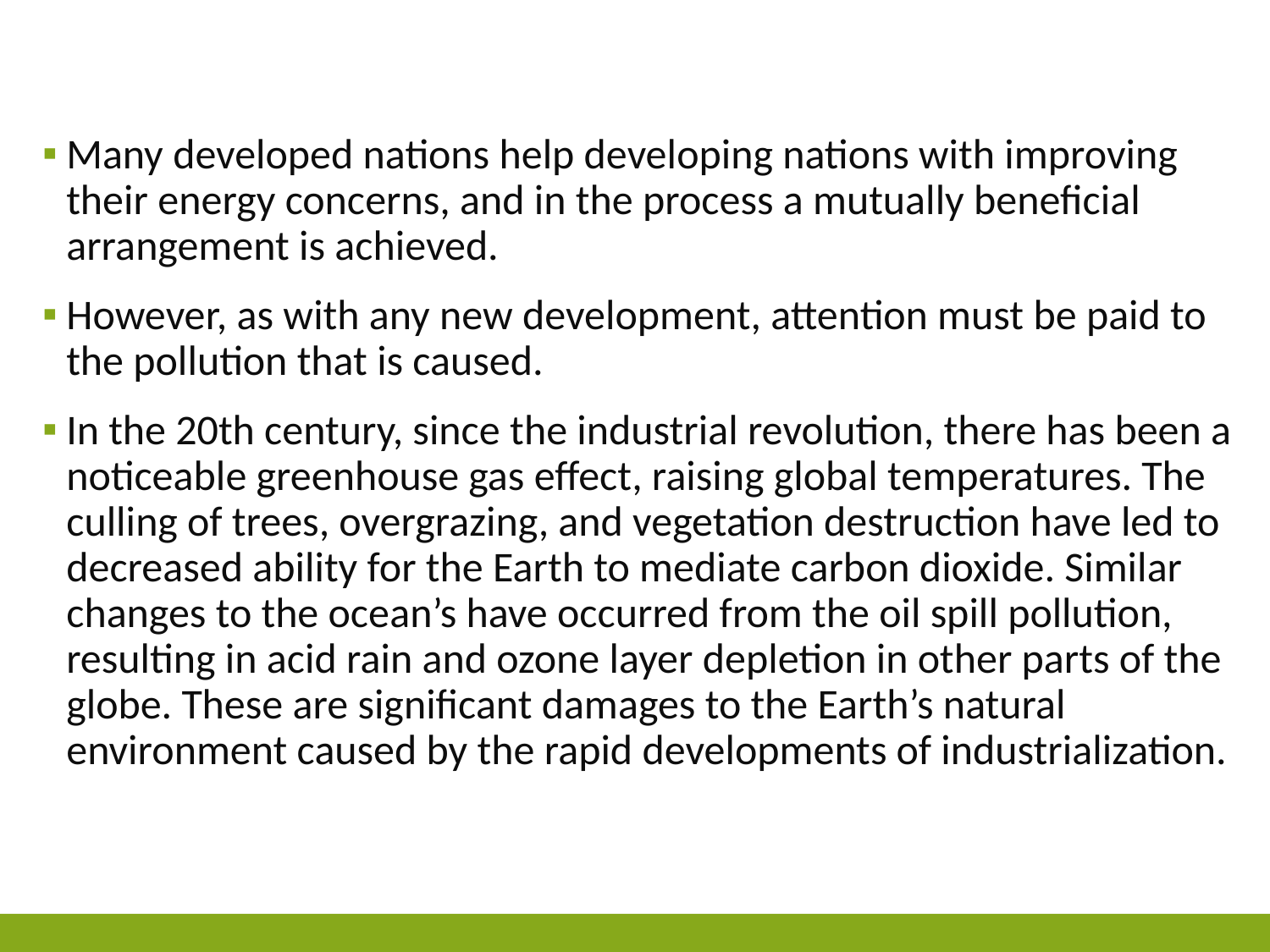

#
Many developed nations help developing nations with improving their energy concerns, and in the process a mutually beneficial arrangement is achieved.
However, as with any new development, attention must be paid to the pollution that is caused.
In the 20th century, since the industrial revolution, there has been a noticeable greenhouse gas effect, raising global temperatures. The culling of trees, overgrazing, and vegetation destruction have led to decreased ability for the Earth to mediate carbon dioxide. Similar changes to the ocean’s have occurred from the oil spill pollution, resulting in acid rain and ozone layer depletion in other parts of the globe. These are significant damages to the Earth’s natural environment caused by the rapid developments of industrialization.